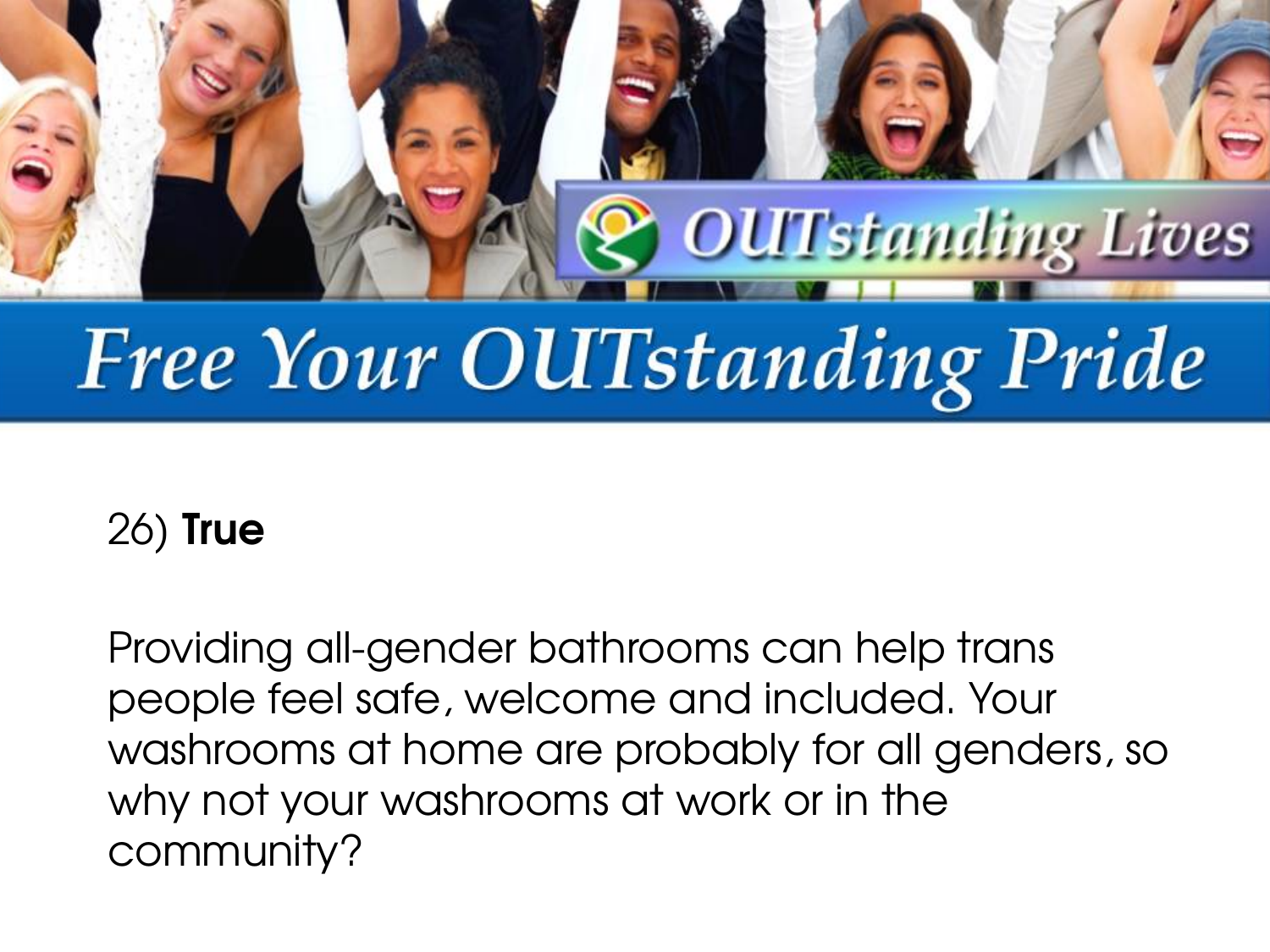

26) True

Providing all-gender bathrooms can help trans people feel safe, welcome and included. Your washrooms at home are probably for all genders, so why not your washrooms at work or in the community?